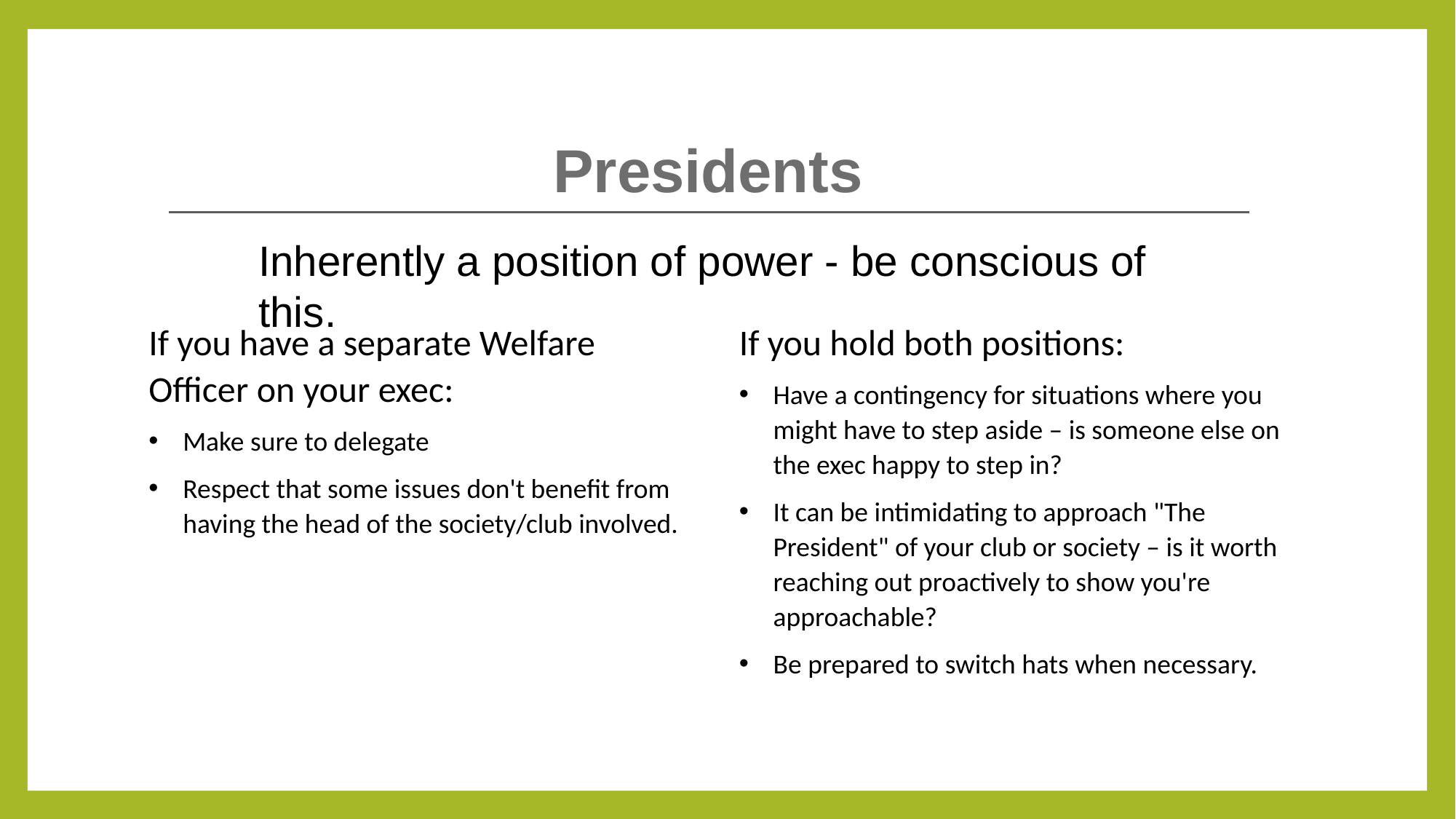

Presidents
Inherently a position of power - be conscious of this.
If you hold both positions:
Have a contingency for situations where you might have to step aside – is someone else on the exec happy to step in?
It can be intimidating to approach "The President" of your club or society – is it worth reaching out proactively to show you're approachable?
Be prepared to switch hats when necessary.
If you have a separate Welfare Officer on your exec:
Make sure to delegate
Respect that some issues don't benefit from having the head of the society/club involved.